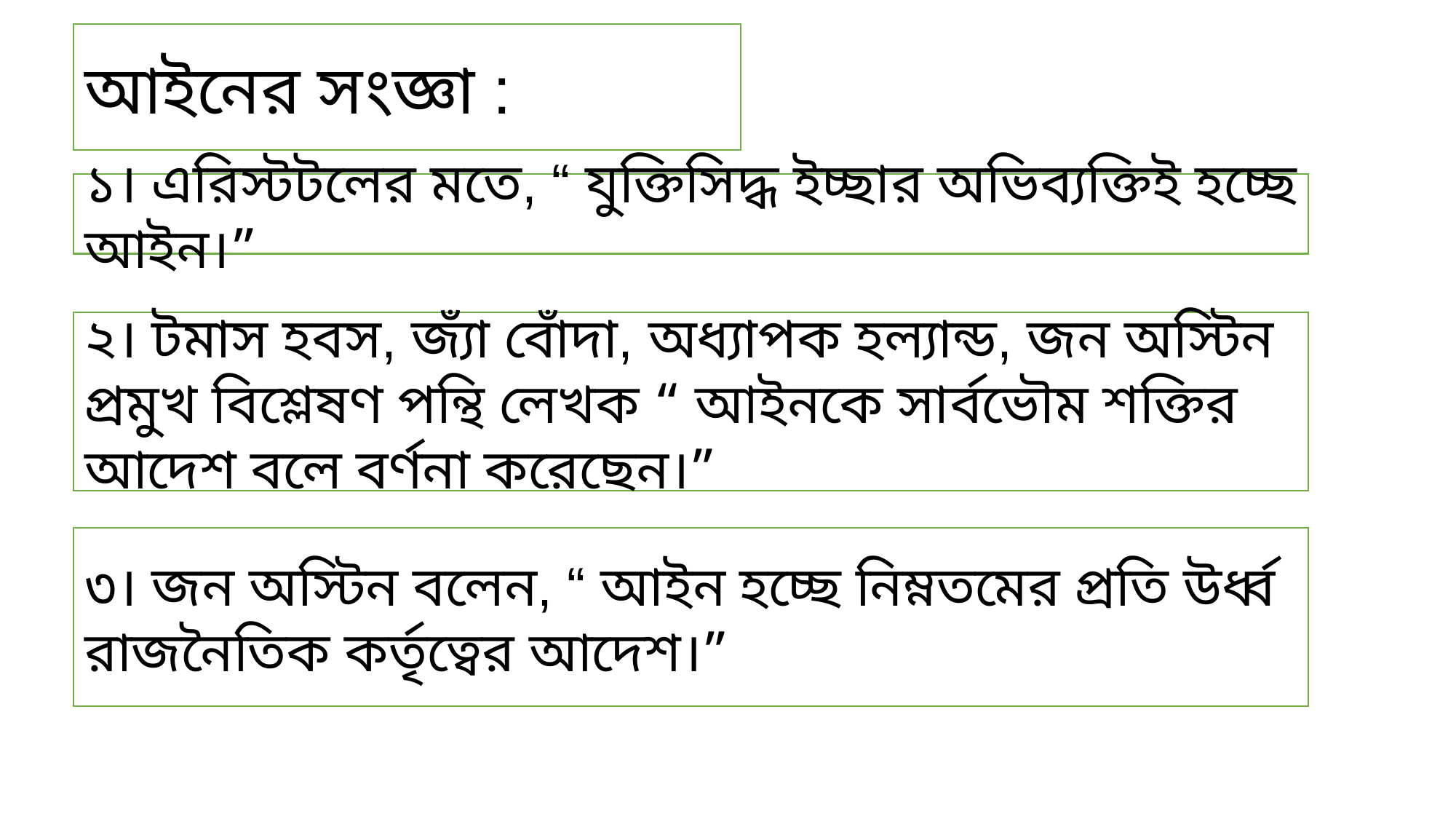

#

আইনের সংজ্ঞা :

১। এরিস্টটলের মতে, “ যুক্তিসিদ্ধ ইচ্ছার অভিব্যক্তিই হচ্ছে আইন।”

২। টমাস হবস, জ্যাঁ বোঁদা, অধ্যাপক হল্যান্ড, জন অস্টিন প্রমুখ বিশ্লেষণ পন্থি লেখক “ আইনকে সার্বভৌম শক্তির আদেশ বলে বর্ণনা করেছেন।”

৩। জন অস্টিন বলেন, “ আইন হচ্ছে নিম্নতমের প্রতি উর্ধ্ব রাজনৈতিক কর্তৃত্বের আদেশ।”